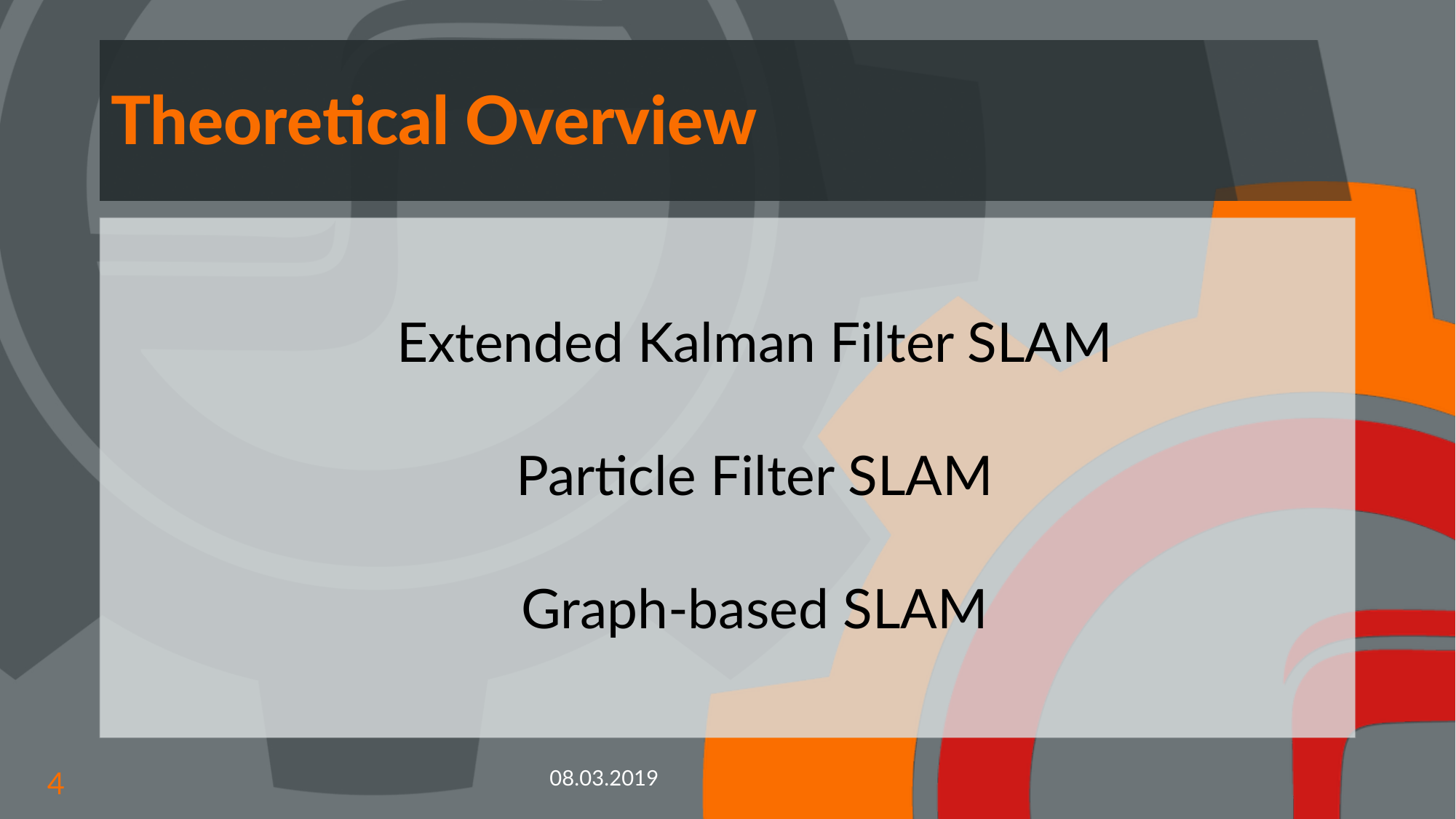

# Theoretical Overview
Extended Kalman Filter SLAM

Particle Filter SLAM

Graph-based SLAM